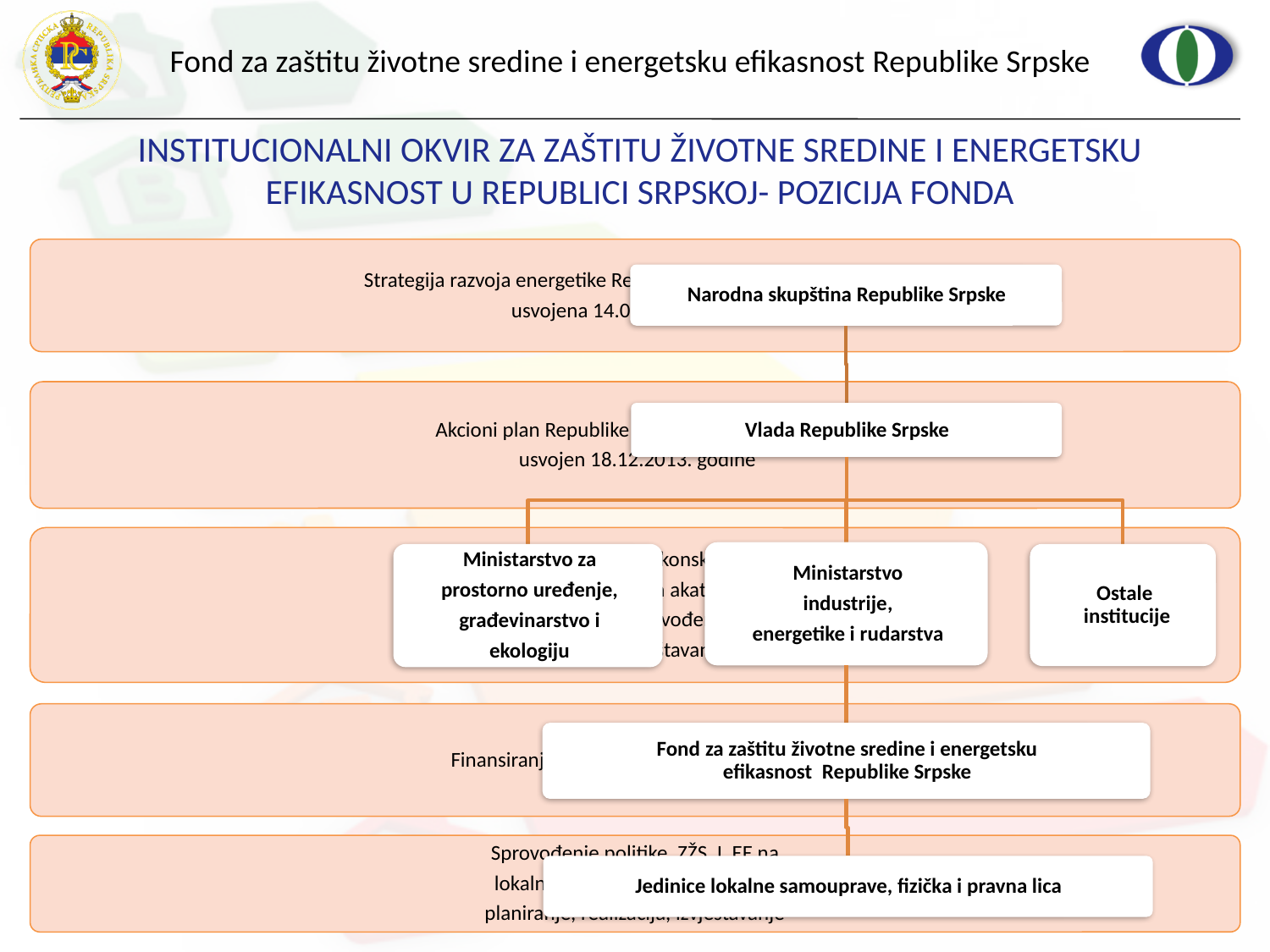

# INSTITUCIONALNI OKVIR ZA ZAŠTITU ŽIVOTNE SREDINE I ENERGETSKU EFIKASNOST U REPUBLICI SRPSKOJ- POZICIJA FONDA
Sprovođenje politike  ZŽS  I  EE na
lokalnom nivou -  programiranje,
planiranje, realizacija, izvještavanje
Finansiranje programa i projekata  ZŽS  I EE
Predlaganje zakonskih i
podzakonskih akata,
nadzor nad sprovođenjem
zakona i izvještavanje
Akcioni plan Republike Srpske do 2018. godine
 usvojen 18.12.2013. godine
Strategija razvoja energetike Republike Srpske do 2030. godine
usvojena 14.03.2012. godine
Narodna skupština Republike Srpske
Vlada Republike Srpske
Ministarstvo za
prostorno uređenje,
građevinarstvo i
ekologiju
Ministarstvo
industrije,
energetike i rudarstva
Fond za zaštitu životne sredine i energetsku
efikasnost  Republike Srpske
Jedinice lokalne samouprave, fizička i pravna lica
Ostale
 institucije